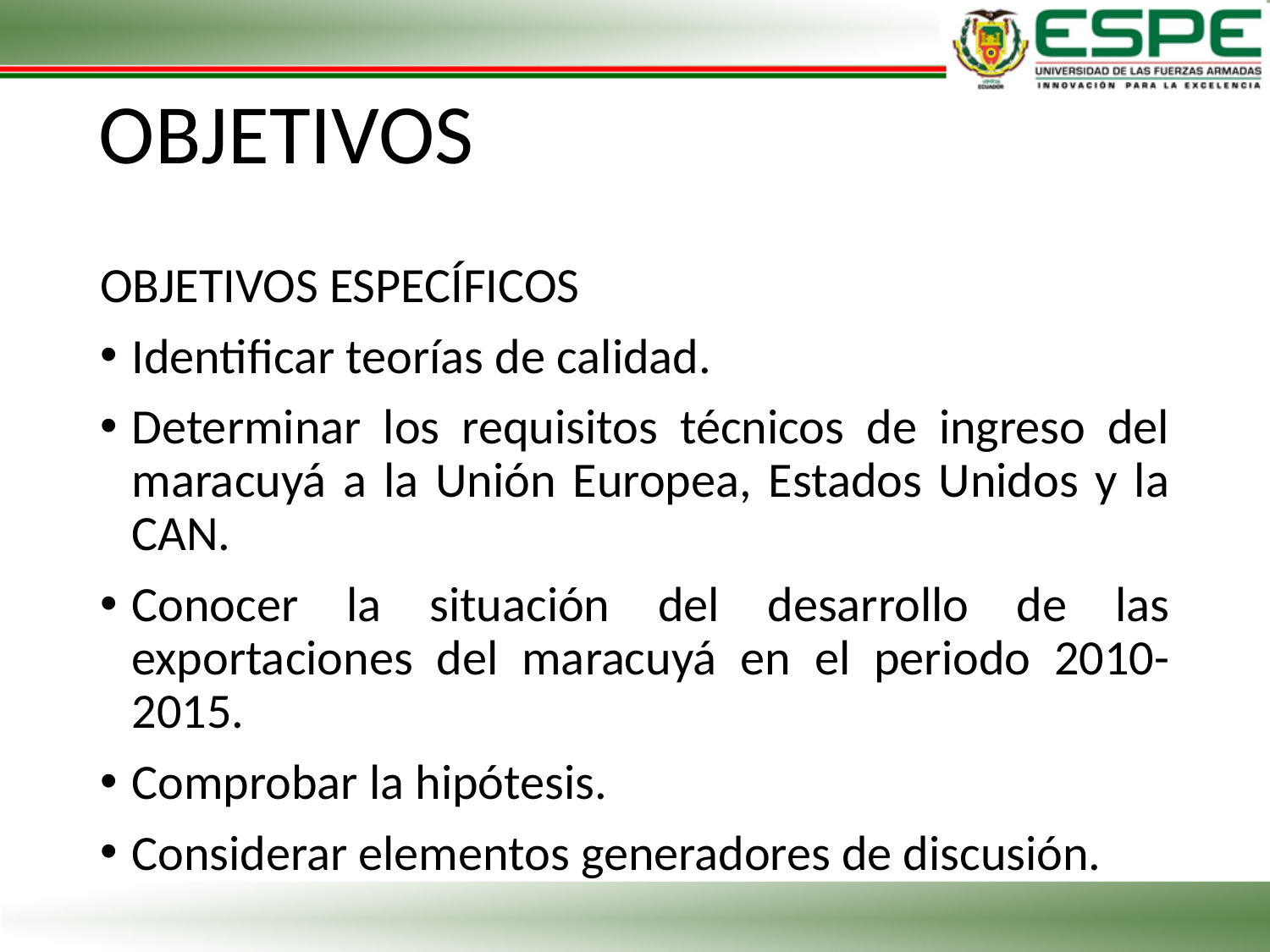

# OBJETIVOS
OBJETIVOS ESPECÍFICOS
Identificar teorías de calidad.
Determinar los requisitos técnicos de ingreso del maracuyá a la Unión Europea, Estados Unidos y la CAN.
Conocer la situación del desarrollo de las exportaciones del maracuyá en el periodo 2010-2015.
Comprobar la hipótesis.
Considerar elementos generadores de discusión.